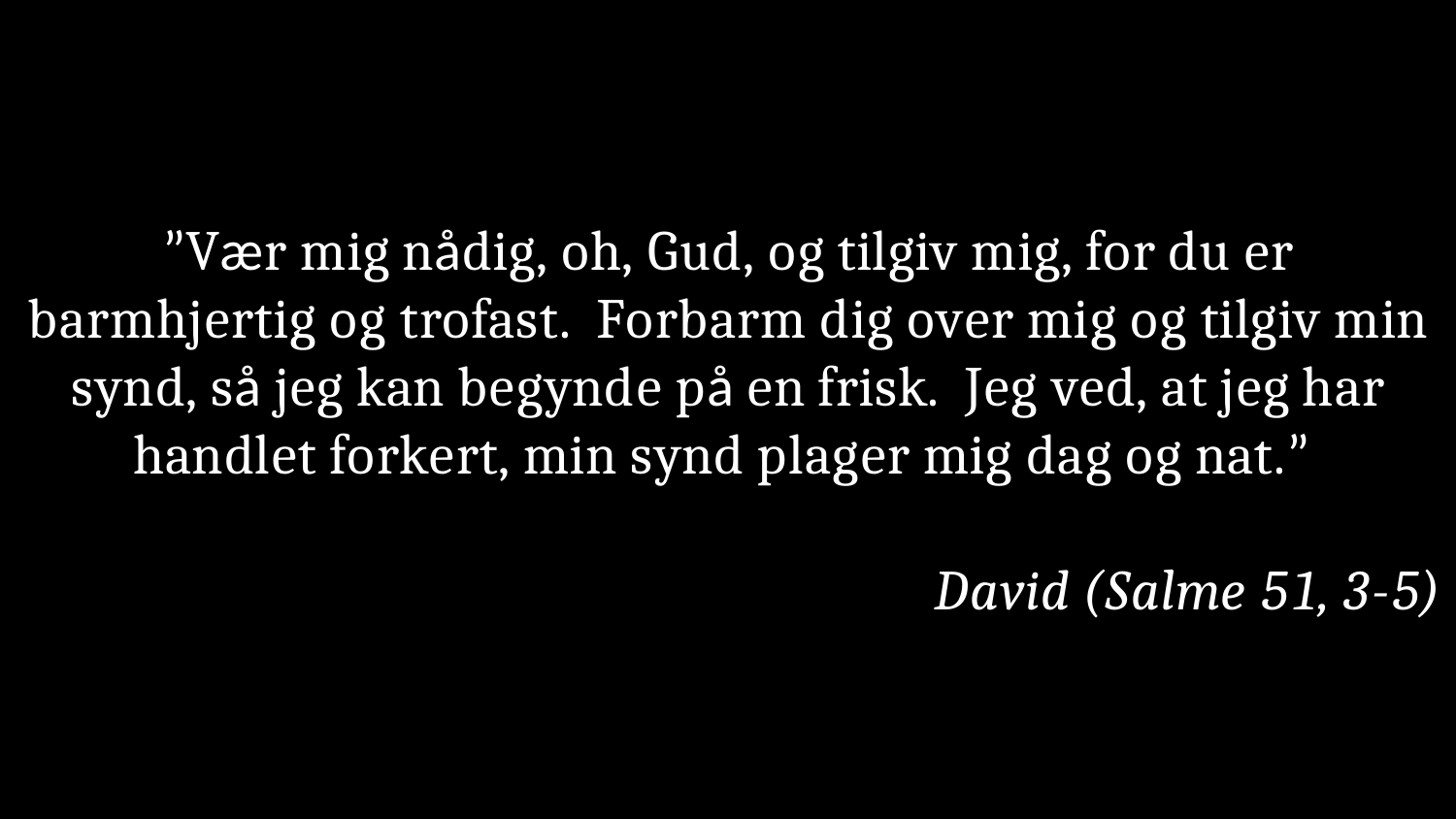

”Vær mig nådig, oh, Gud, og tilgiv mig, for du er barmhjertig og trofast.  Forbarm dig over mig og tilgiv min synd, så jeg kan begynde på en frisk.  Jeg ved, at jeg har handlet forkert, min synd plager mig dag og nat.”

David (Salme 51, 3-5)